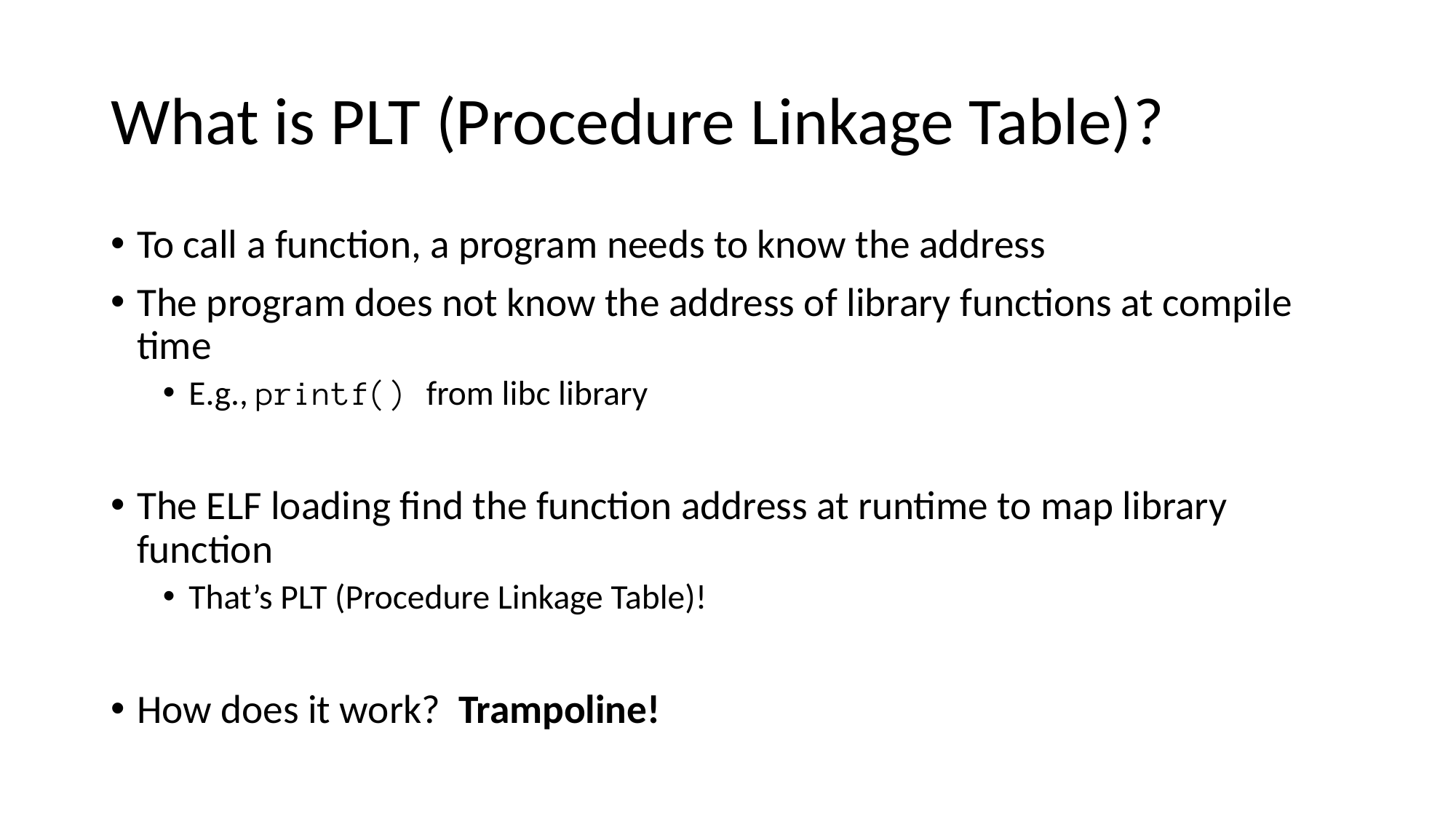

# What is PLT (Procedure Linkage Table)?
To call a function, a program needs to know the address
The program does not know the address of library functions at compile time
E.g., printf() from libc library

The ELF loading find the function address at runtime to map library function
That’s PLT (Procedure Linkage Table)!

How does it work?  Trampoline!